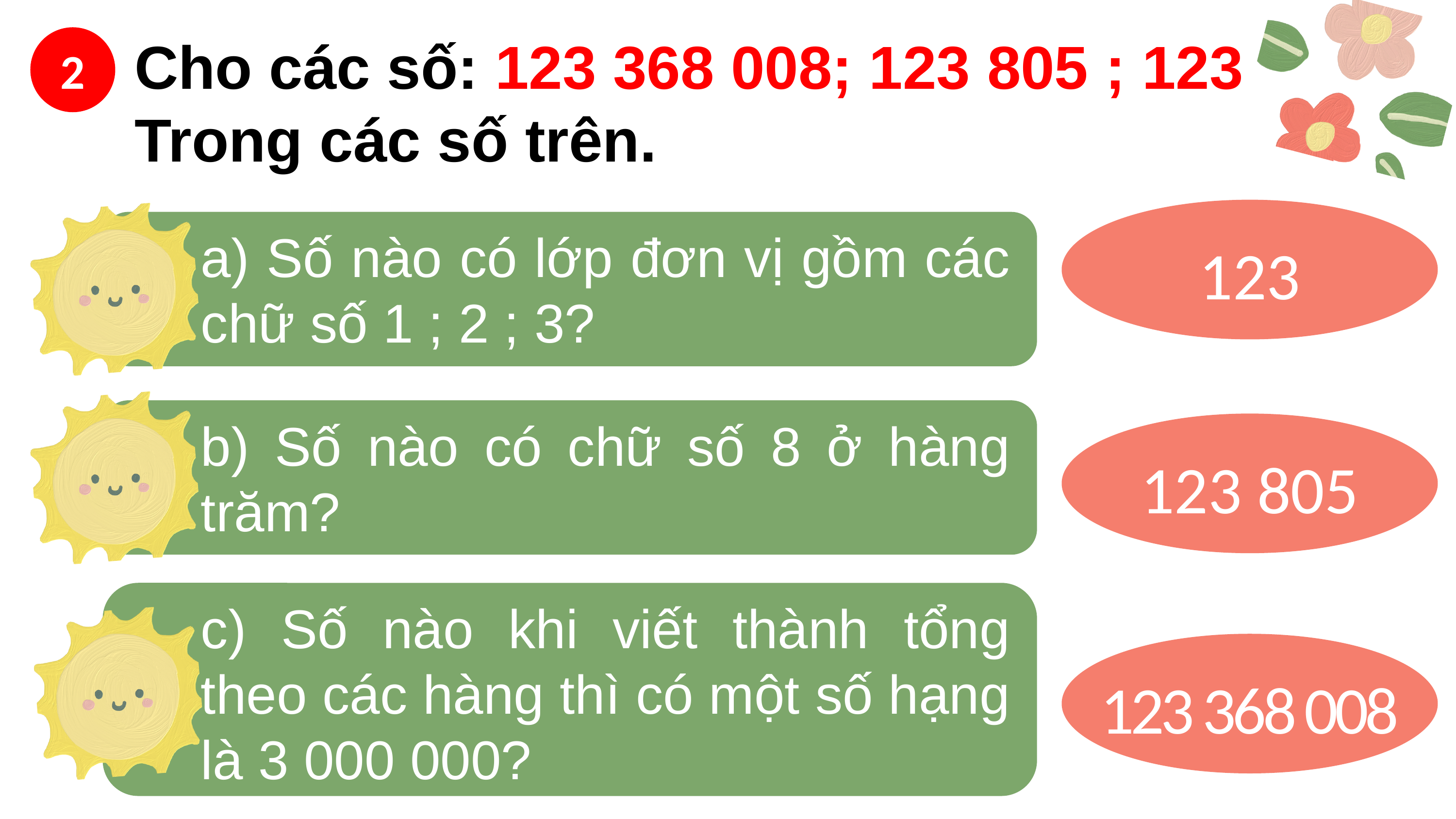

Cho các số: 123 368 008; 123 805 ; 123
Trong các số trên.
2

123

a) Số nào có lớp đơn vị gồm các chữ số 1 ; 2 ; 3?

b) Số nào có chữ số 8 ở hàng trăm?

123 805

c) Số nào khi viết thành tổng theo các hàng thì có một số hạng là 3 000 000?

123 368 008